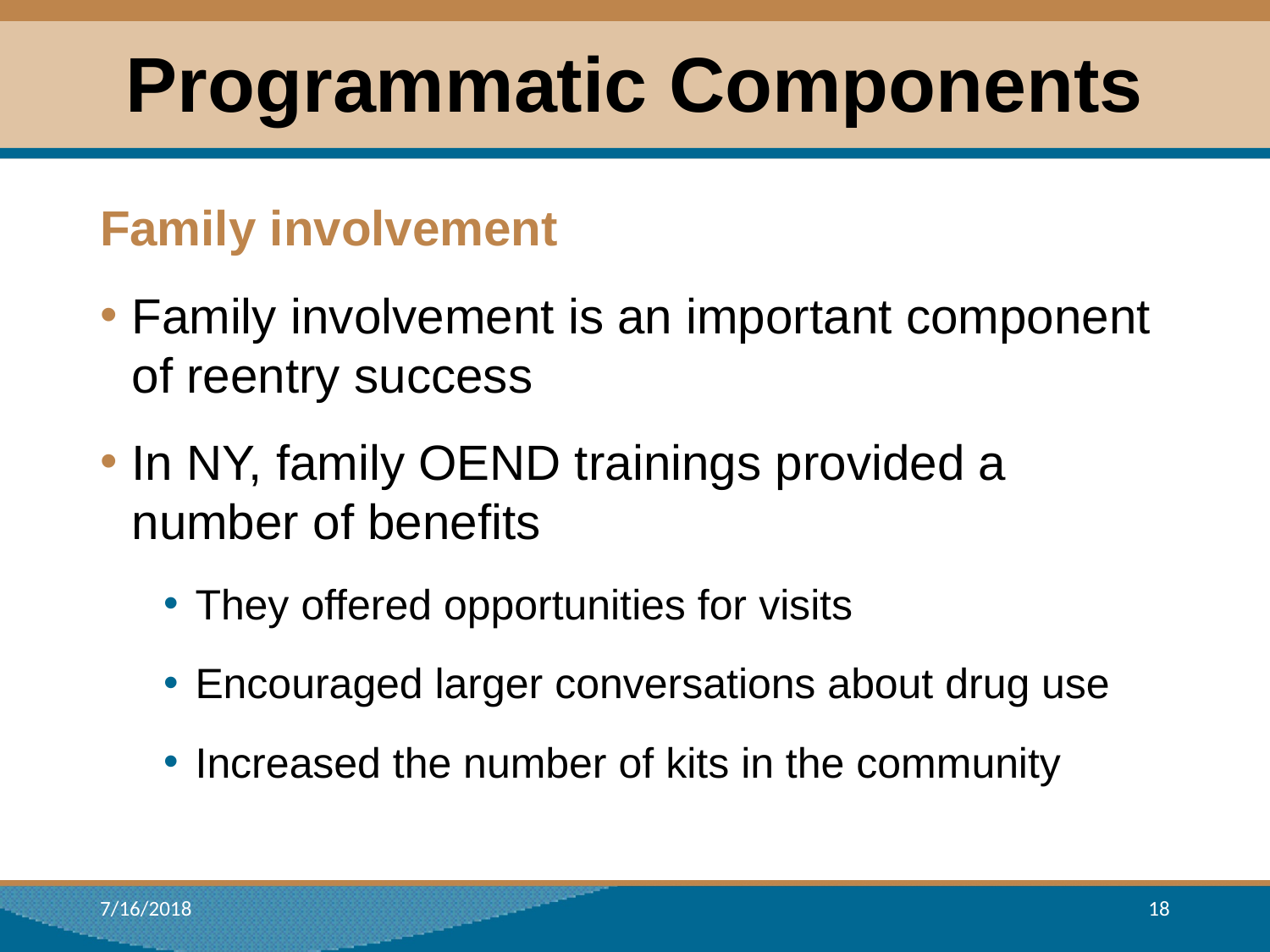

# Programmatic Components
Family involvement
Family involvement is an important component of reentry success
In NY, family OEND trainings provided a number of benefits
They offered opportunities for visits
Encouraged larger conversations about drug use
Increased the number of kits in the community
7/16/2018
18